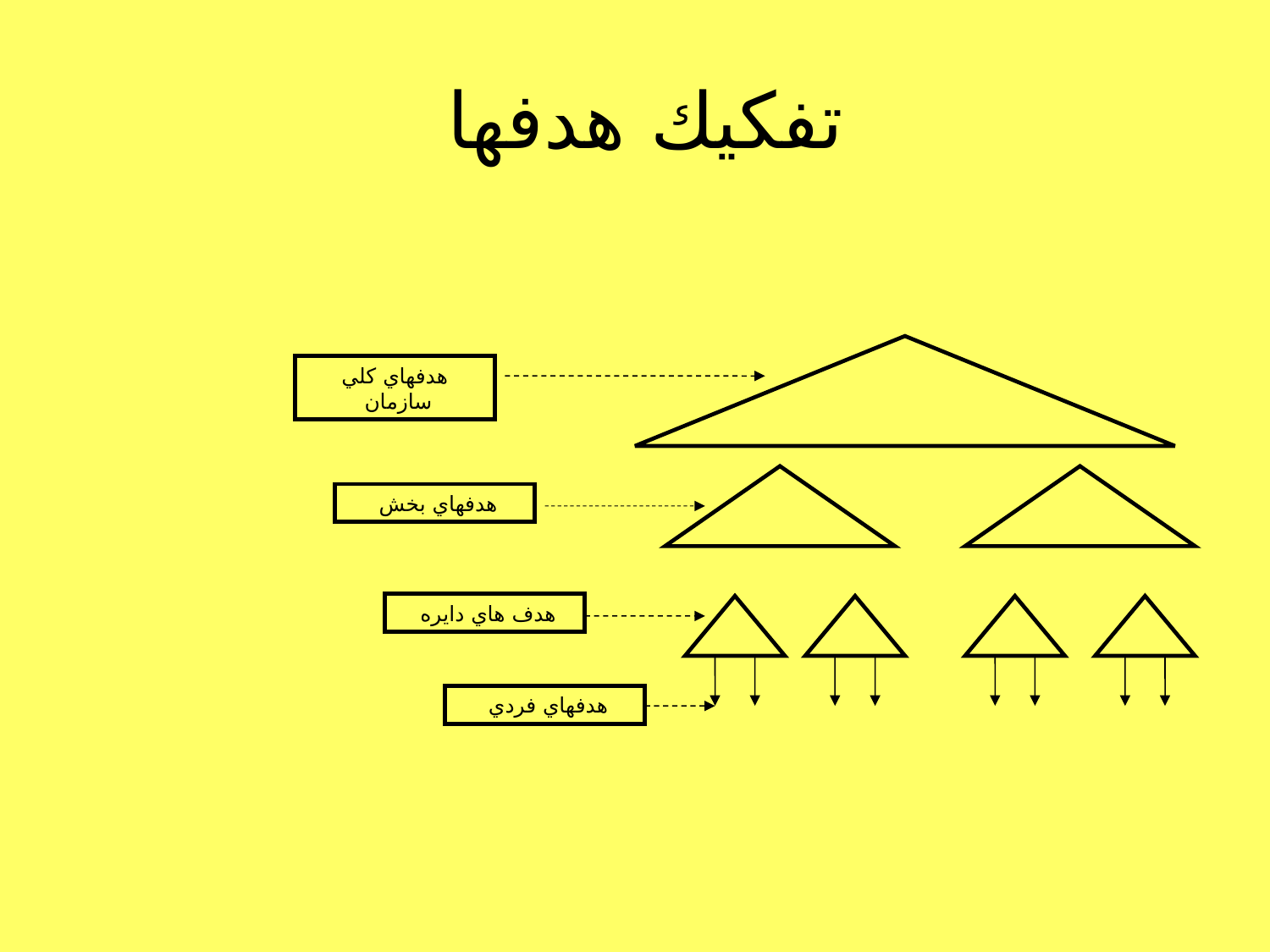

# تفكيك هدفها

هدفهاي كلي سازمان

هدفهاي بخش

هدف هاي دايره

هدفهاي فردي